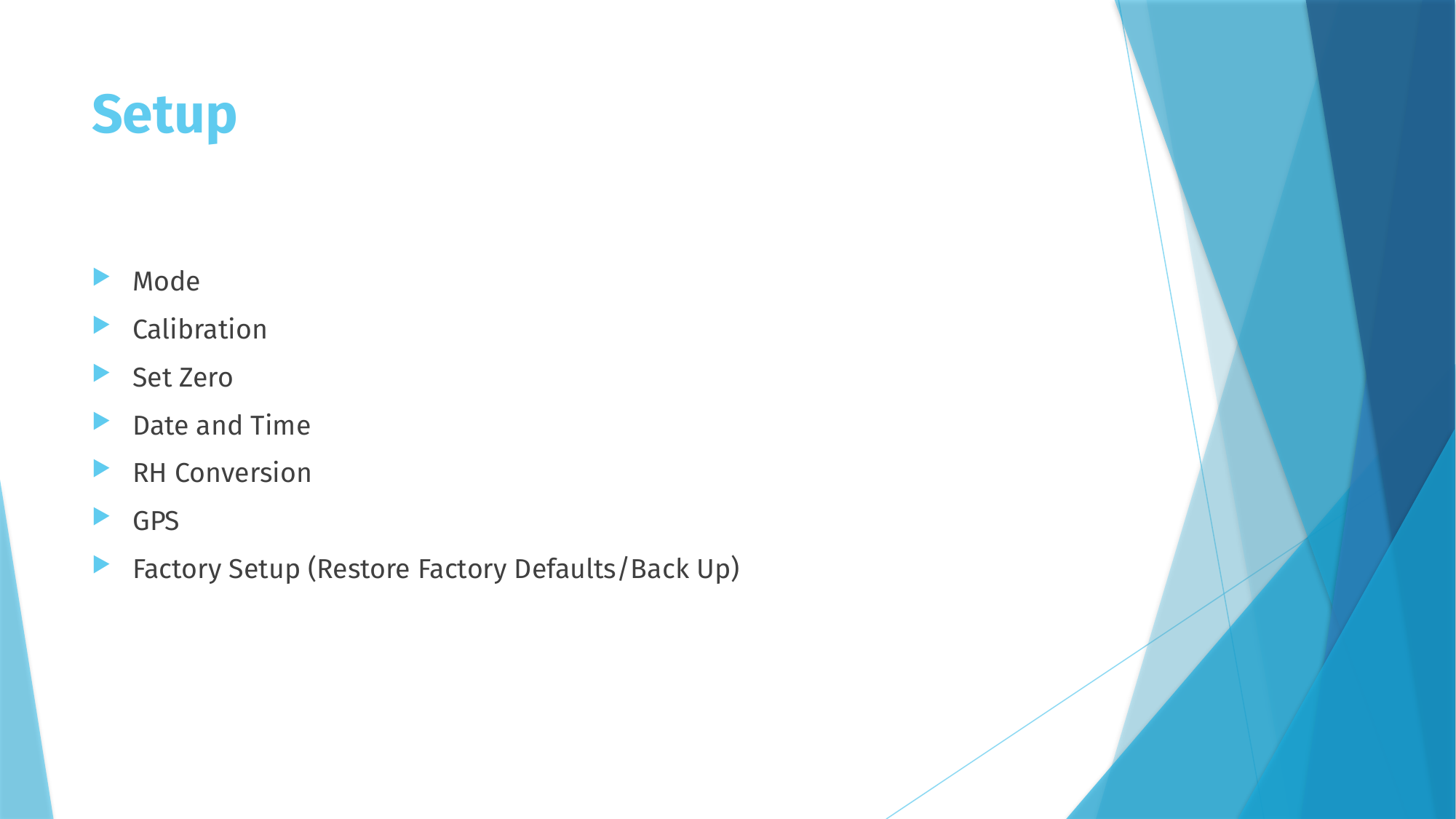

# Setup
Mode
Calibration
Set Zero
Date and Time
RH Conversion
GPS
Factory Setup (Restore Factory Defaults/Back Up)